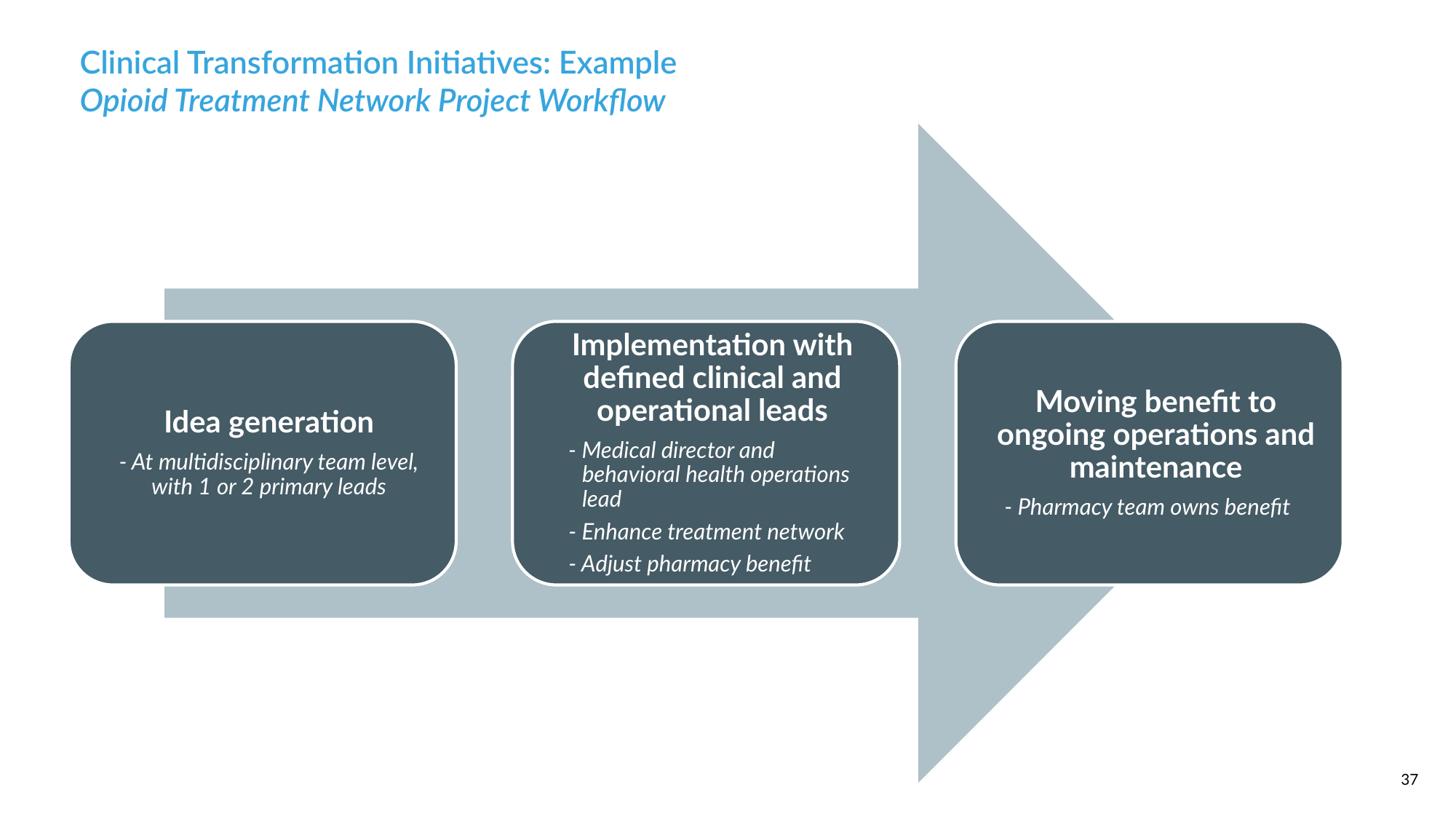

Clinical Transformation Initiatives: Example
Opioid Treatment Network Project Workflow
Idea generation
- At multidisciplinary team level, with 1 or 2 primary leads
Implementation with defined clinical and operational leads
- Medical director and behavioral health operations lead
- Enhance treatment network
- Adjust pharmacy benefit
Moving benefit to ongoing operations and maintenance
- Pharmacy team owns benefit